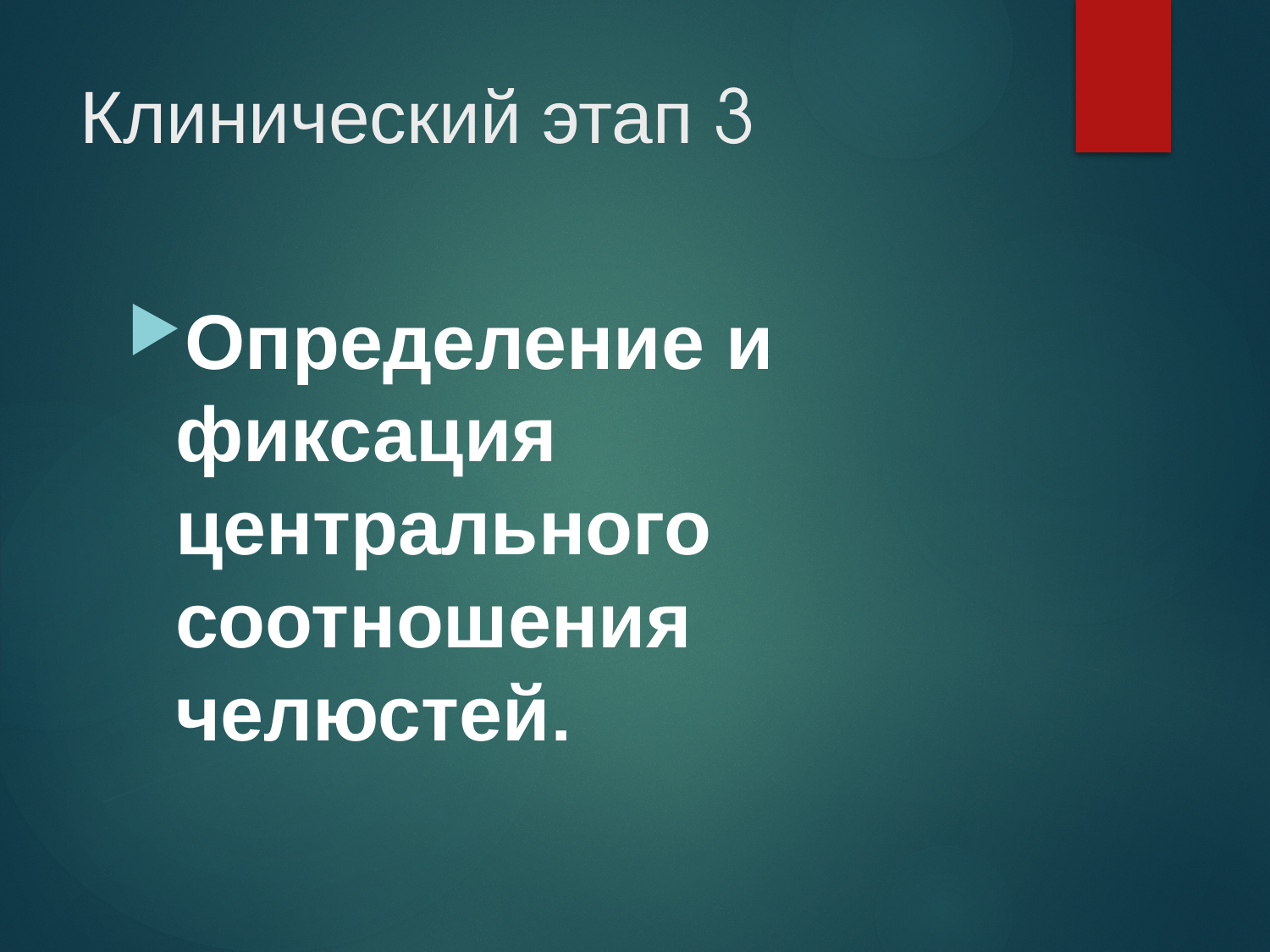

# Клинический этап 3
Определение и фиксация центрального соотношения челюстей.